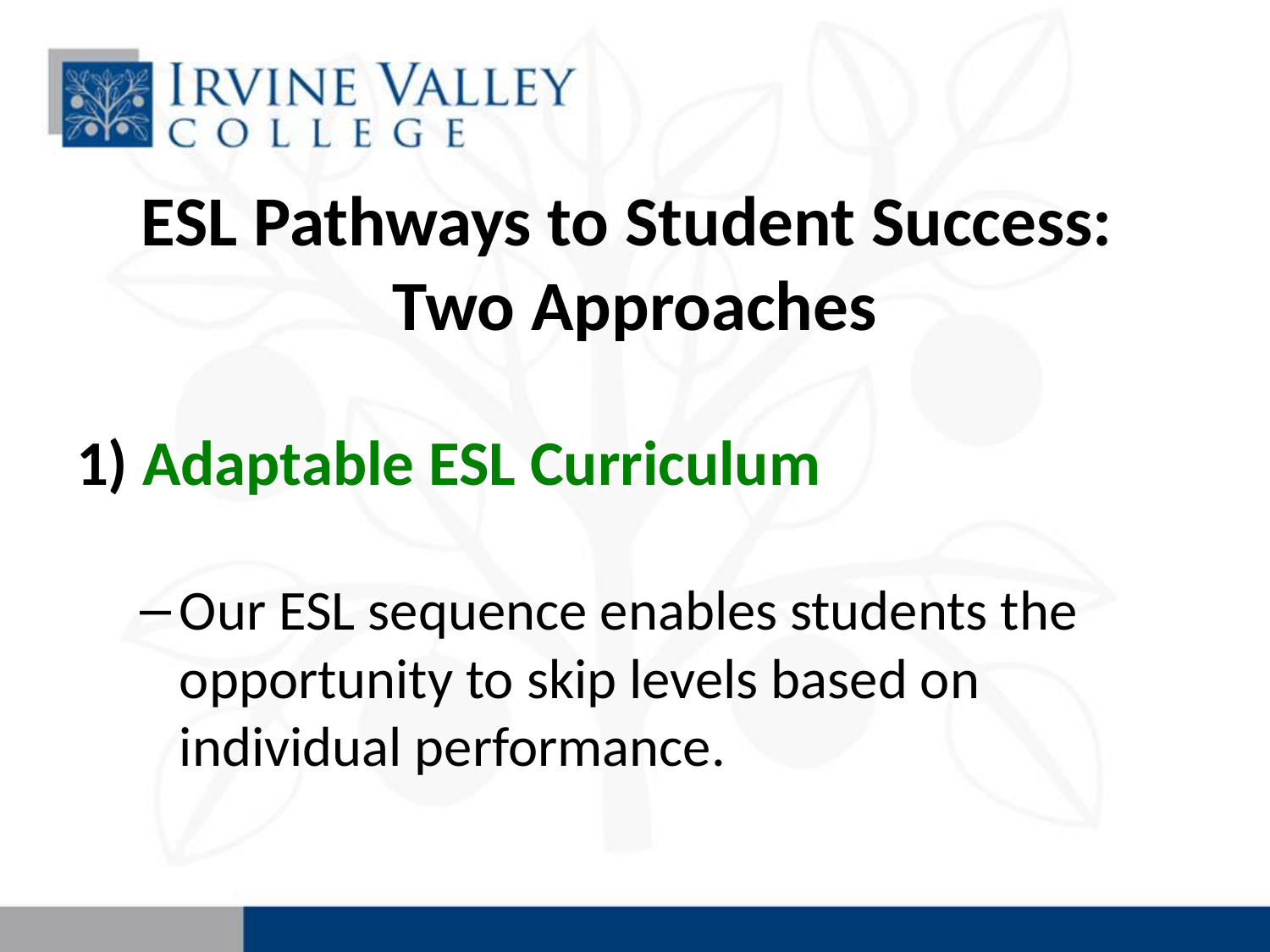

# ESL Pathways to Student Success: Two Approaches

1) Adaptable ESL Curriculum

Our ESL sequence enables students the opportunity to skip levels based on individual performance.